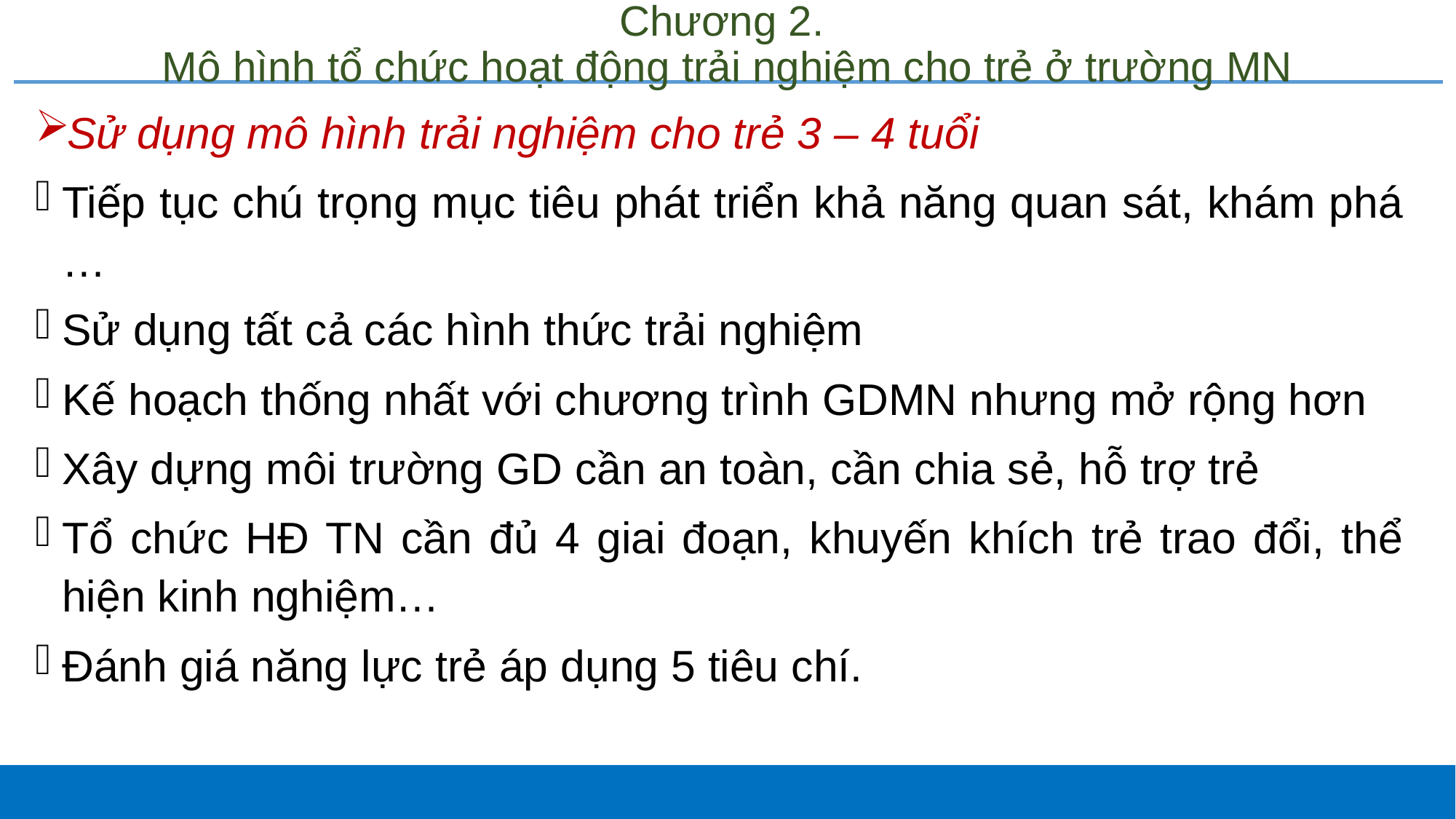

# Chương 2. Mô hình tổ chức hoạt động trải nghiệm cho trẻ ở trường MN
Sử dụng mô hình trải nghiệm cho trẻ 3 – 4 tuổi
Tiếp tục chú trọng mục tiêu phát triển khả năng quan sát, khám phá …
Sử dụng tất cả các hình thức trải nghiệm
Kế hoạch thống nhất với chương trình GDMN nhưng mở rộng hơn
Xây dựng môi trường GD cần an toàn, cần chia sẻ, hỗ trợ trẻ
Tổ chức HĐ TN cần đủ 4 giai đoạn, khuyến khích trẻ trao đổi, thể hiện kinh nghiệm…
Đánh giá năng lực trẻ áp dụng 5 tiêu chí.